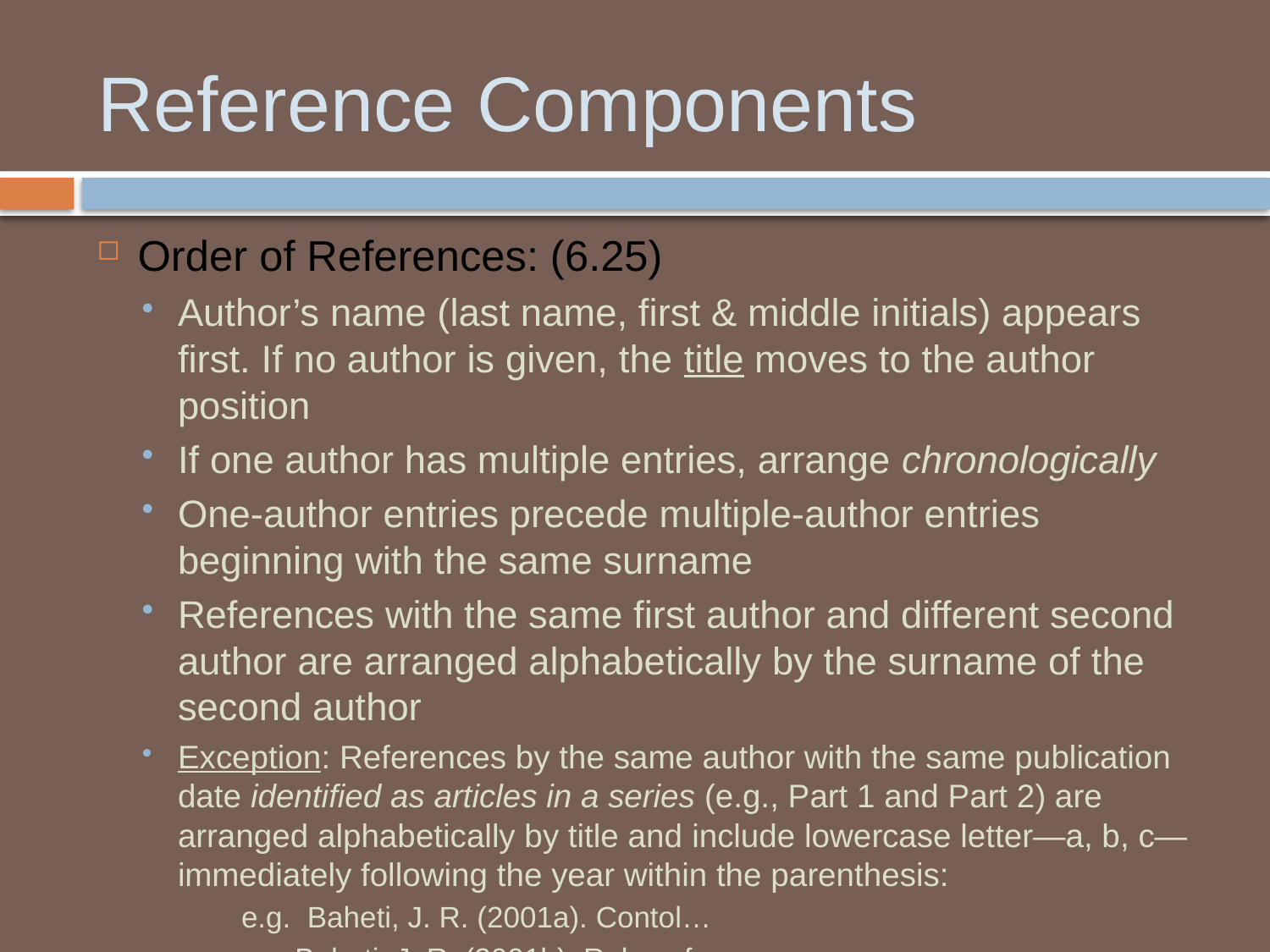

# Reference Components
Order of References: (6.25)
Author’s name (last name, first & middle initials) appears first. If no author is given, the title moves to the author position
If one author has multiple entries, arrange chronologically
One-author entries precede multiple-author entries beginning with the same surname
References with the same first author and different second author are arranged alphabetically by the surname of the second author
Exception: References by the same author with the same publication date identified as articles in a series (e.g., Part 1 and Part 2) are arranged alphabetically by title and include lowercase letter—a, b, c—immediately following the year within the parenthesis:
e.g.  Baheti, J. R. (2001a). Contol…
	   Baheti, J. R. (2001b). Roles of…